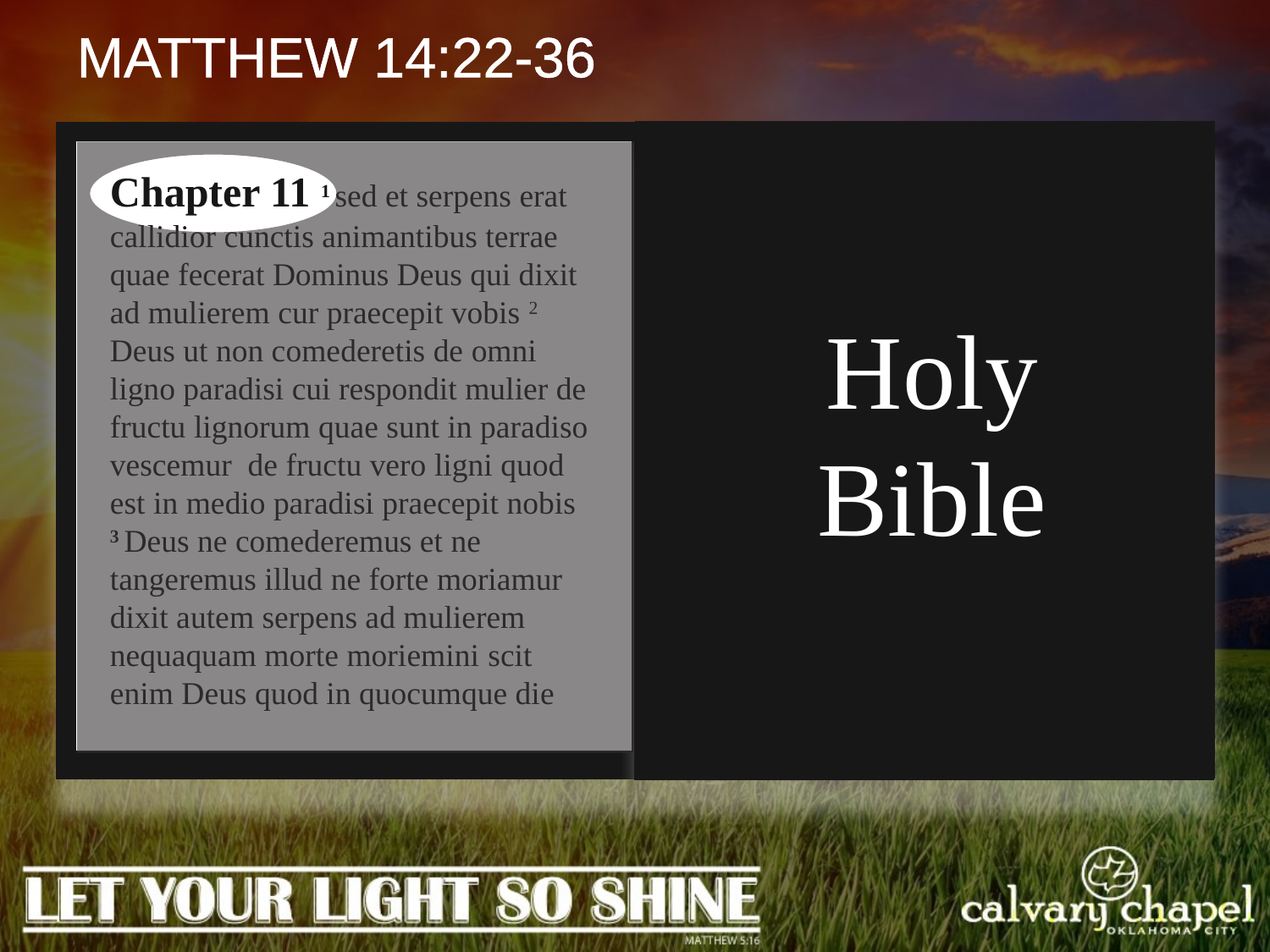

MATTHEW 14:22-36

Holy Bible

et aperti sunt oculi amborum cumque cognovissent esse se nudos consuerunt folia ficus et fecerunt sibi perizomata
4 et cum audissent vocem Domini Dei deambulantis in paradiso ad auram post meridiem abscondit se Adam et uxor eius a facie Domini Dei in medio ligni paradisi 5  vocavitque Dominus Deus Adam et dixit ei ubi es
6 qui ait vocem tuam audivi in paradiso et timui eo quod nudus essem et abscondi me
7  cui dixit quis enim indicavit tibi

tunc congregavit omnes maiores natu Israhel cum principibus tribuum et duces familiarum filiorum Israhel ad regem Salomonem in Hierusalem ut deferrent arcam foederis Domini de civitate David id est de Sion 2  convenitque ad regem Salomonem universus Israhel in mense hethanim in sollemni die ipse est mensis septimus 3  veneruntque cuncti senes ex Israhel et tulerunt sacerdotes arcam 4  et portaverunt arcam Domini et tabernaculum foederis et omnia vasa sanctuarii quae erant in tabernaculo et ferebant ea sacerdotes

tunc congregavit omnes maiores natu Israhel cum principibus tribuum et duces familiarum filiorum Israhel ad regem Salomonem in Hierusalem ut deferrent arcam foederis Domini de civitate David id est de Sion 2  convenitque ad regem Salomonem universus Israhel in mense hethanim in sollemni die ipse est mensis septimus 3  veneruntque cuncti senes ex Israhel et tulerunt sacerdotes arcam 4  et portaverunt arcam Domini et tabernaculum foederis et omnia vasa sanctuarii quae erant in tabernaculo et ferebant ea sacerdotes

et intulerunt sacerdotes arcam foederis Domini in locum suum in oraculum templi in sanctum sanctorum subter alas cherubin
7  siquidem cherubin expandebant alas super locum arcae et protegebant arcam et vectes eius desuper 8  cumque eminerent vectes et apparerent summitates eorum foris sanctuarium ante oraculum non apparebant ultra extrinsecus qui et fuerunt ibi usque in praesentem diem
9  in arca autem non est aliud nisi duae tabulae lapideae quas posuerat in ea Moses in Horeb quando pepigit

Chapter 11 1 sed et serpens erat callidior cunctis animantibus terrae quae fecerat Dominus Deus qui dixit ad mulierem cur praecepit vobis 2 Deus ut non comederetis de omni ligno paradisi cui respondit mulier de fructu lignorum quae sunt in paradiso vescemur  de fructu vero ligni quod est in medio paradisi praecepit nobis 3 Deus ne comederemus et ne tangeremus illud ne forte moriamur dixit autem serpens ad mulierem nequaquam morte moriemini scit enim Deus quod in quocumque die

et aperti sunt oculi amborum cumque cognovissent esse se nudos consuerunt folia ficus et fecerunt sibi perizomata
4 et cum audissent vocem Domini Dei deambulantis in paradiso ad auram post meridiem abscondit se Adam et uxor eius a facie Domini Dei in medio ligni paradisi 5  vocavitque Dominus Deus Adam et dixit ei ubi es
6 qui ait vocem tuam audivi in paradiso et timui eo quod nudus essem et abscondi me
7  cui dixit quis enim indicavit tibi

et aperti sunt oculi amborum cumque cognovissent esse se nudos consuerunt folia ficus et fecerunt sibi perizomata
4 et cum audissent vocem Domini Dei deambulantis in paradiso ad auram post meridiem abscondit se Adam et uxor eius a facie Domini Dei in medio ligni paradisi 5  vocavitque Dominus Deus Adam et dixit ei ubi es
6 qui ait vocem tuam audivi in paradiso et timui eo quod nudus essem et abscondi me
7  cui dixit quis enim indicavit tibi

et intulerunt sacerdotes arcam foederis Domini in locum suum in oraculum templi in sanctum sanctorum subter alas cherubin
7  siquidem cherubin expandebant alas super locum arcae et protegebant arcam et vectes eius desuper 8  cumque eminerent vectes et apparerent summitates eorum foris sanctuarium ante oraculum non apparebant ultra extrinsecus qui et fuerunt ibi usque in praesentem diem
9  in arca autem non est aliud nisi duae tabulae lapideae quas posuerat in ea Moses in Horeb quando pepigit